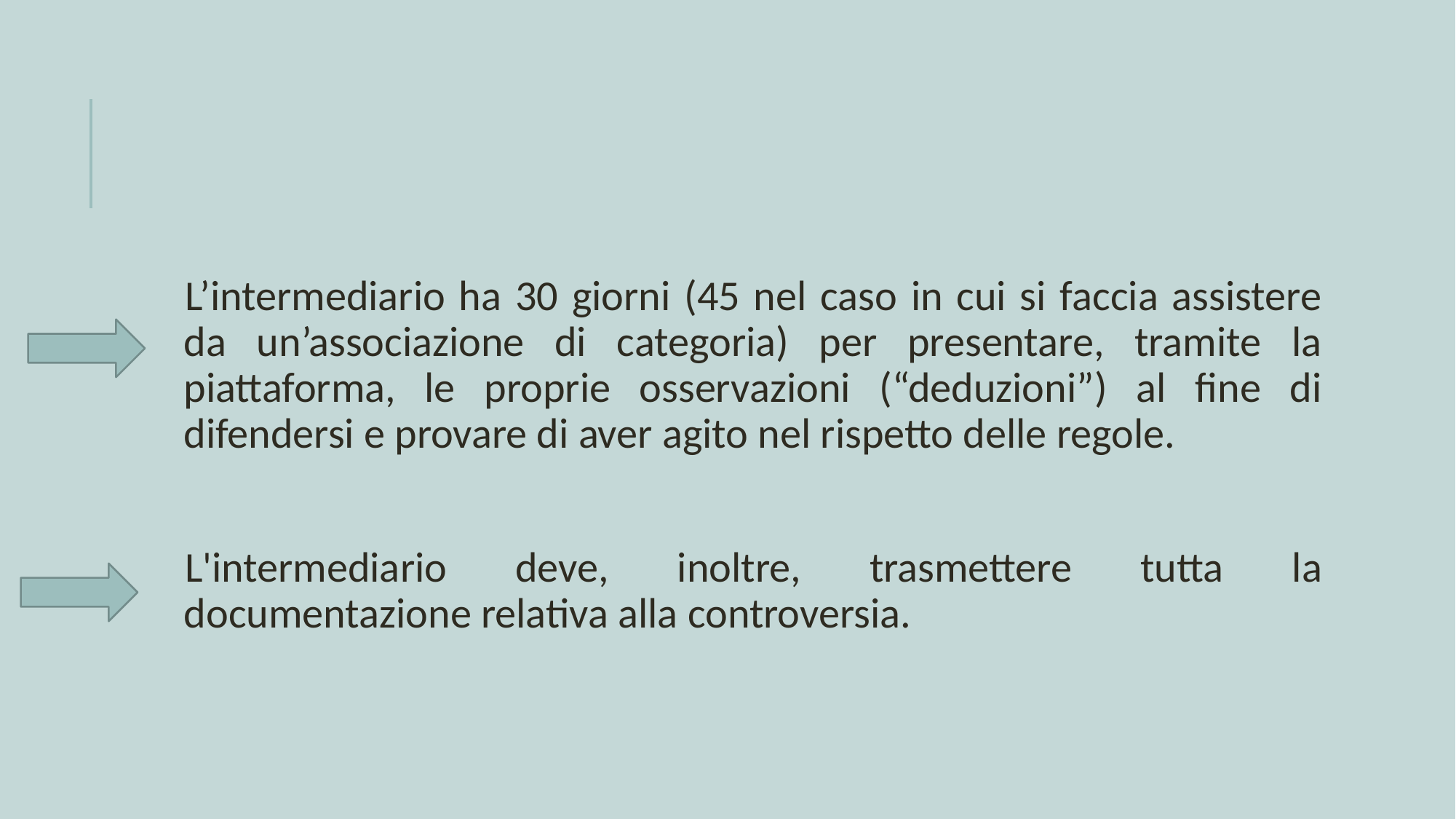

#
L’intermediario ha 30 giorni (45 nel caso in cui si faccia assistere da un’associazione di categoria) per presentare, tramite la piattaforma, le proprie osservazioni (“deduzioni”) al fine di difendersi e provare di aver agito nel rispetto delle regole.

L'intermediario deve, inoltre, trasmettere tutta la documentazione relativa alla controversia.